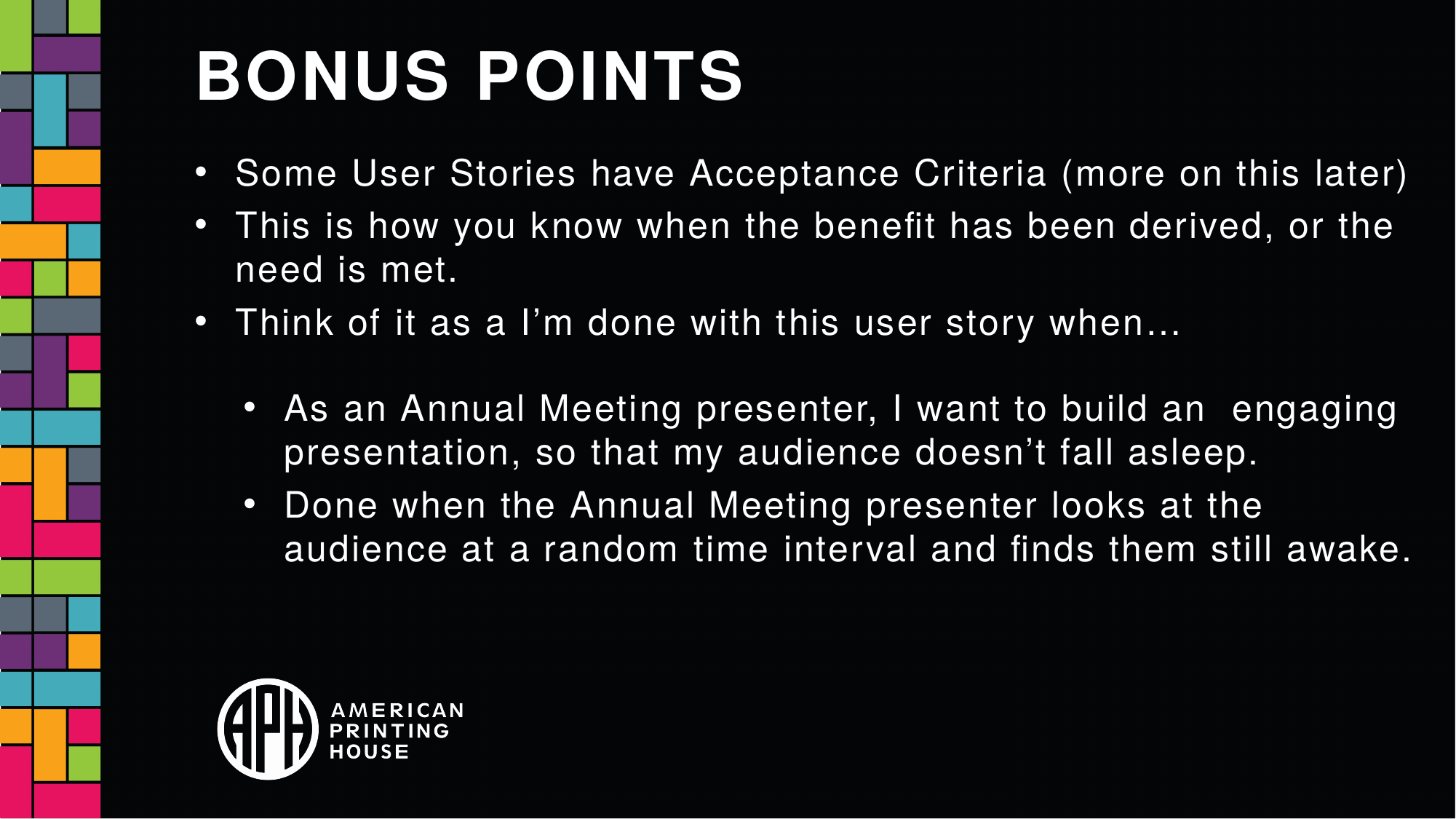

# Bonus POints
Some User Stories have Acceptance Criteria (more on this later)
This is how you know when the benefit has been derived, or the need is met.
Think of it as a I’m done with this user story when…
As an Annual Meeting presenter, I want to build an  engaging presentation, so that my audience doesn’t fall asleep.
Done when the Annual Meeting presenter looks at the audience at a random time interval and finds them still awake.